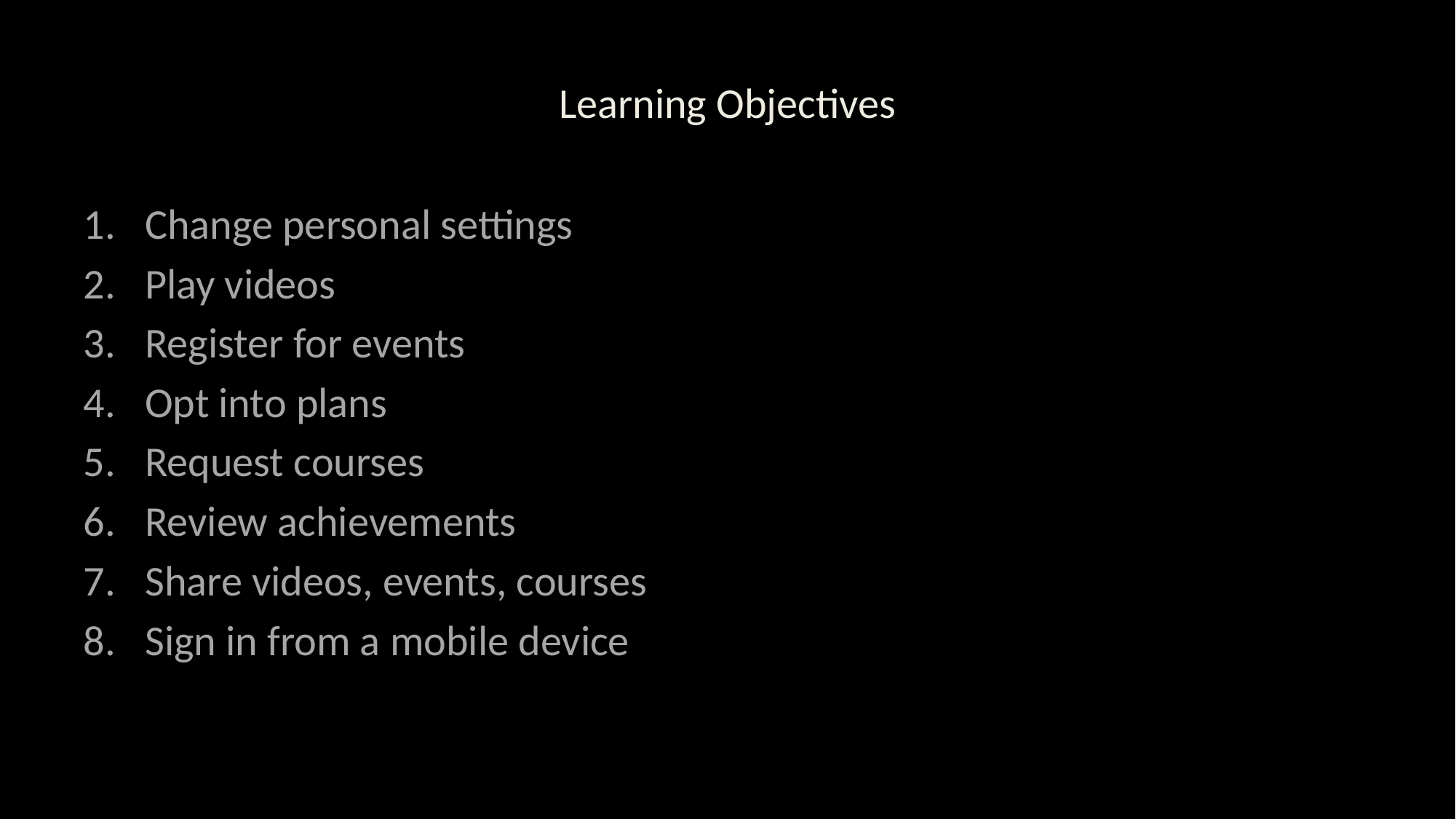

# Learning Objectives
Change personal settings
Play videos
Register for events
Opt into plans
Request courses
Review achievements
Share videos, events, courses
Sign in from a mobile device